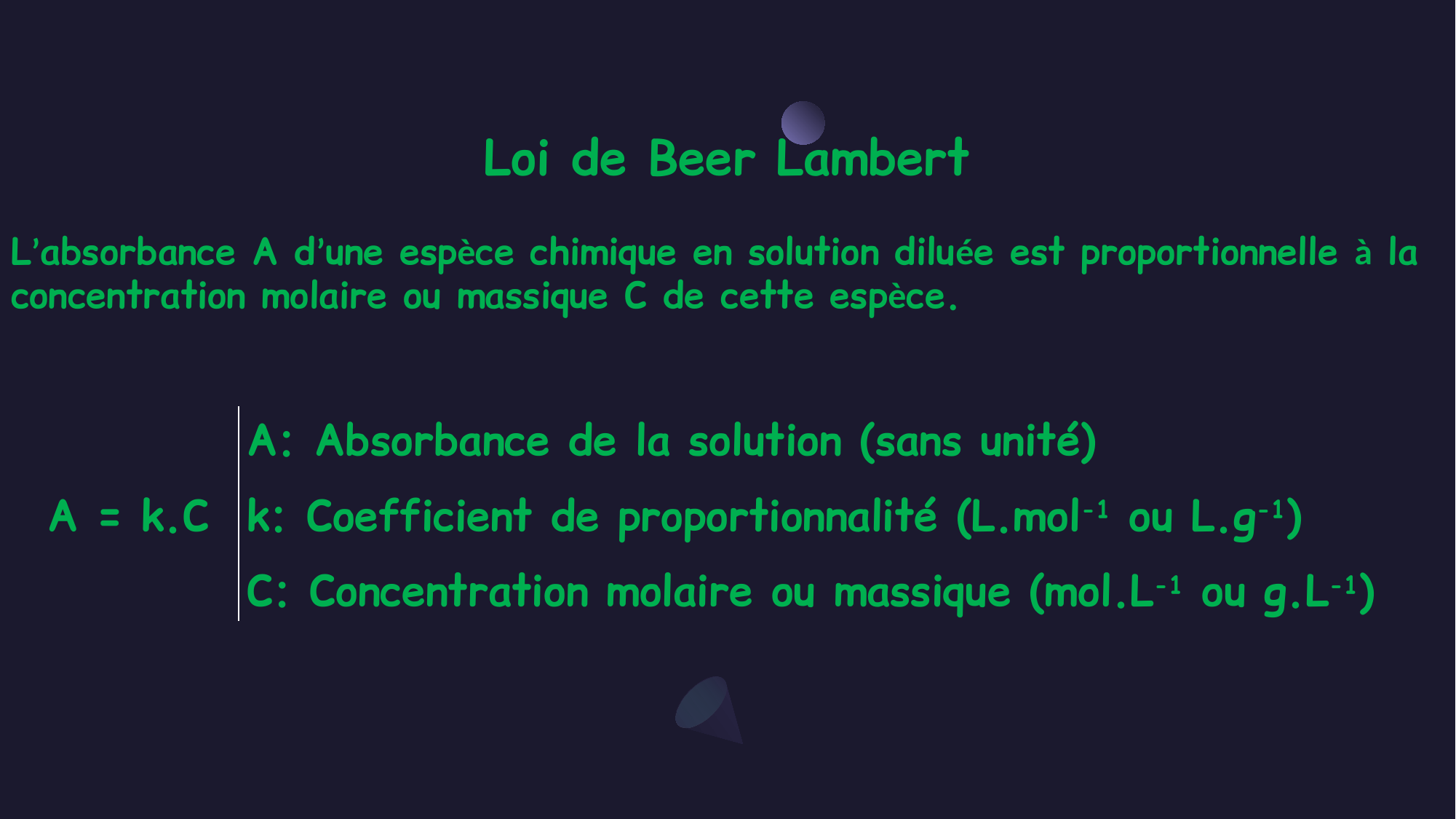

Loi de Beer Lambert

L’absorbance A d’une espèce chimique en solution diluée est proportionnelle à la concentration molaire ou massique C de cette espèce.

| A = k.C | A: Absorbance de la solution (sans unité) k: Coefficient de proportionnalité (L.mol-1 ou L.g-1) C: Concentration molaire ou massique (mol.L-1 ou g.L-1) |
| --- | --- |